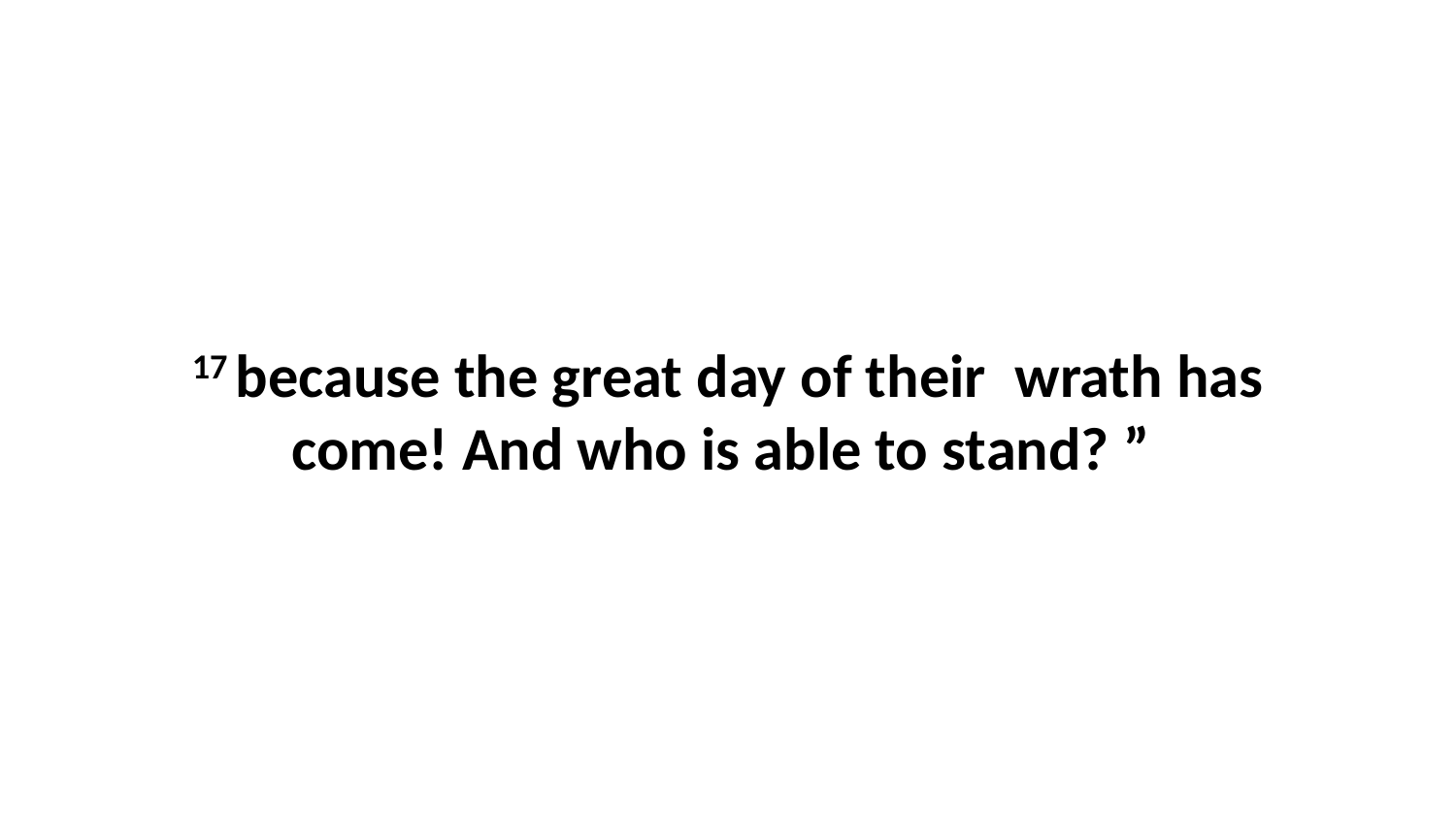

17 because the great day of their  wrath has come! And who is able to stand? ”